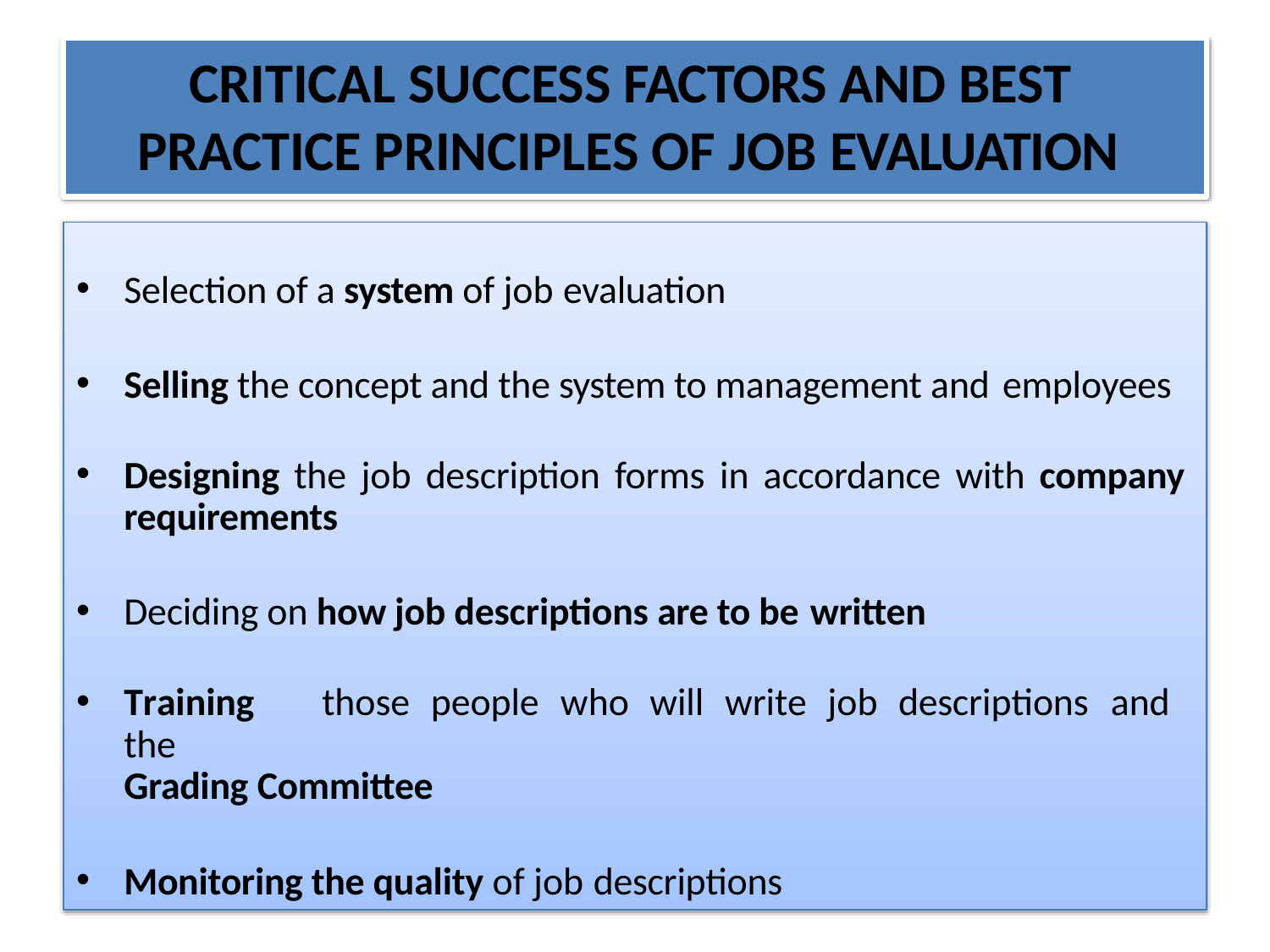

# CRITICAL SUCCESS FACTORS AND BEST  PRACTICE PRINCIPLES OF JOB EVALUATION

Selection of a system of job evaluation

Selling the concept and the system to management and employees

Designing the job description forms in accordance with company
requirements

Deciding on how job descriptions are to be written

Training	those	people	who	will	write	job	descriptions	and	the
Grading Committee

Monitoring the quality of job descriptions